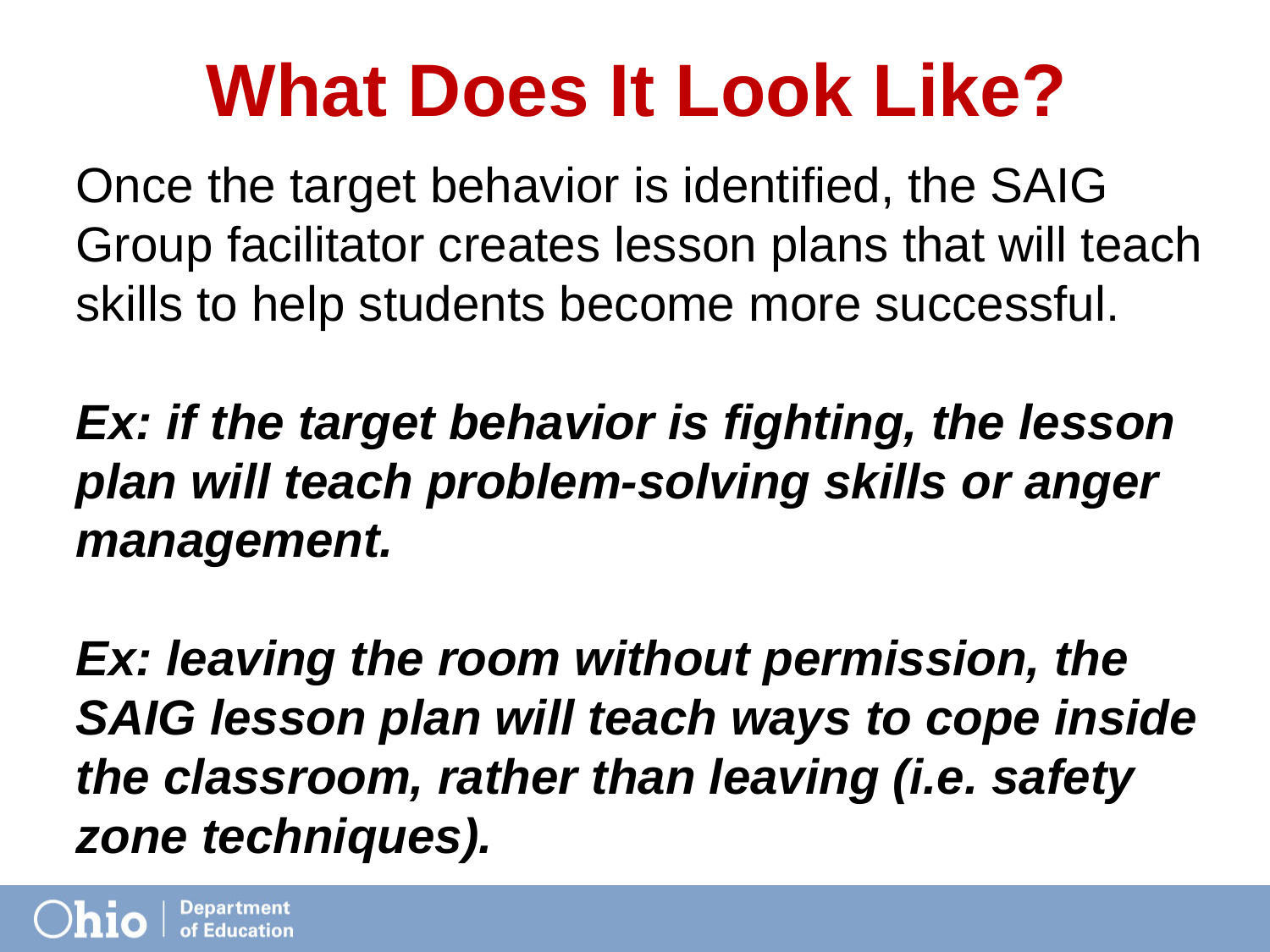

# What Does It Look Like?
Once the target behavior is identified, the SAIG Group facilitator creates lesson plans that will teach skills to help students become more successful.

Ex: if the target behavior is fighting, the lesson plan will teach problem-solving skills or anger management.

Ex: leaving the room without permission, the SAIG lesson plan will teach ways to cope inside the classroom, rather than leaving (i.e. safety zone techniques).